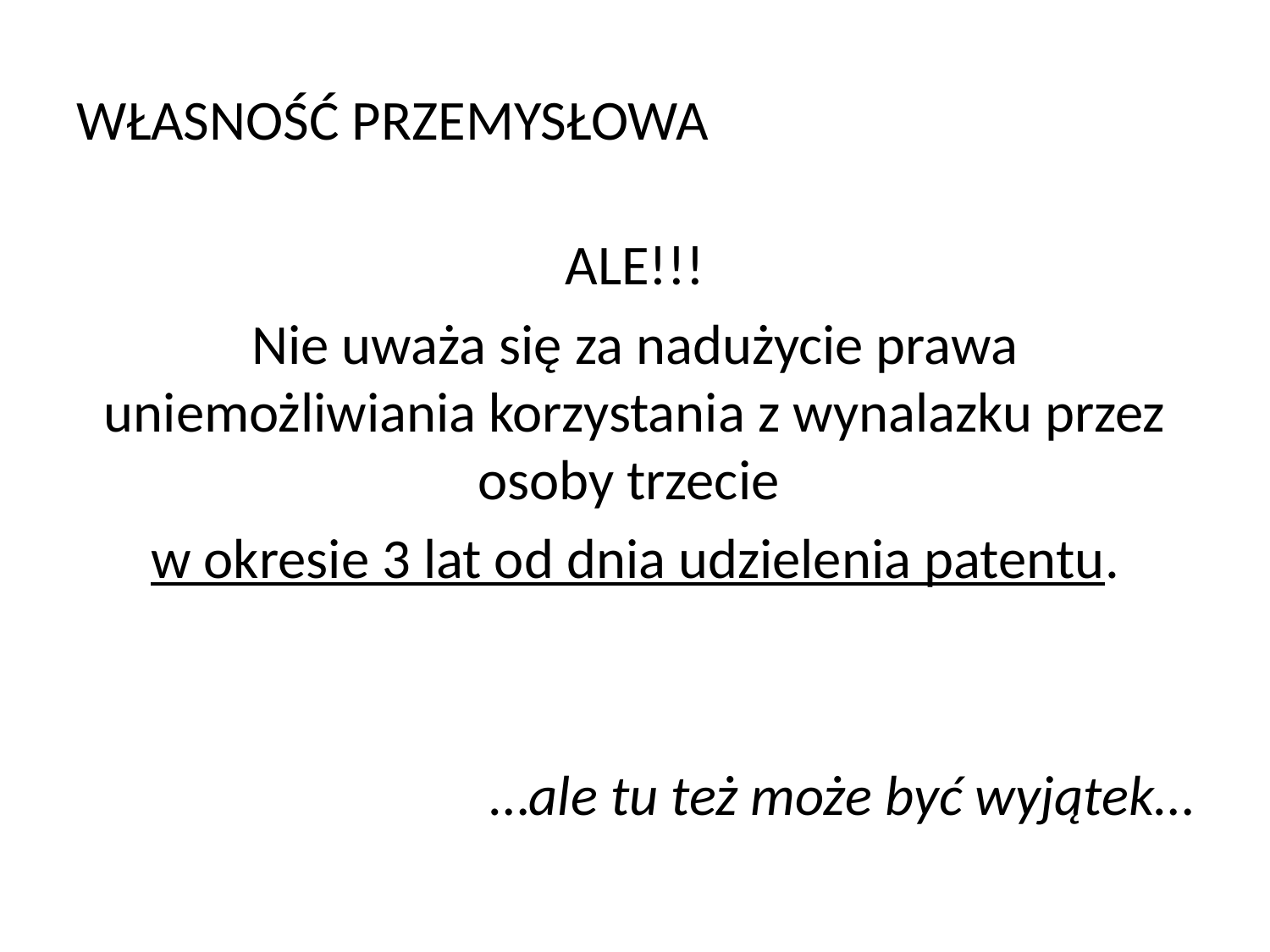

# WŁASNOŚĆ PRZEMYSŁOWA
ALE!!!
Nie uważa się za nadużycie prawa uniemożliwiania korzystania z wynalazku przez osoby trzecie
w okresie 3 lat od dnia udzielenia patentu.

…ale tu też może być wyjątek…